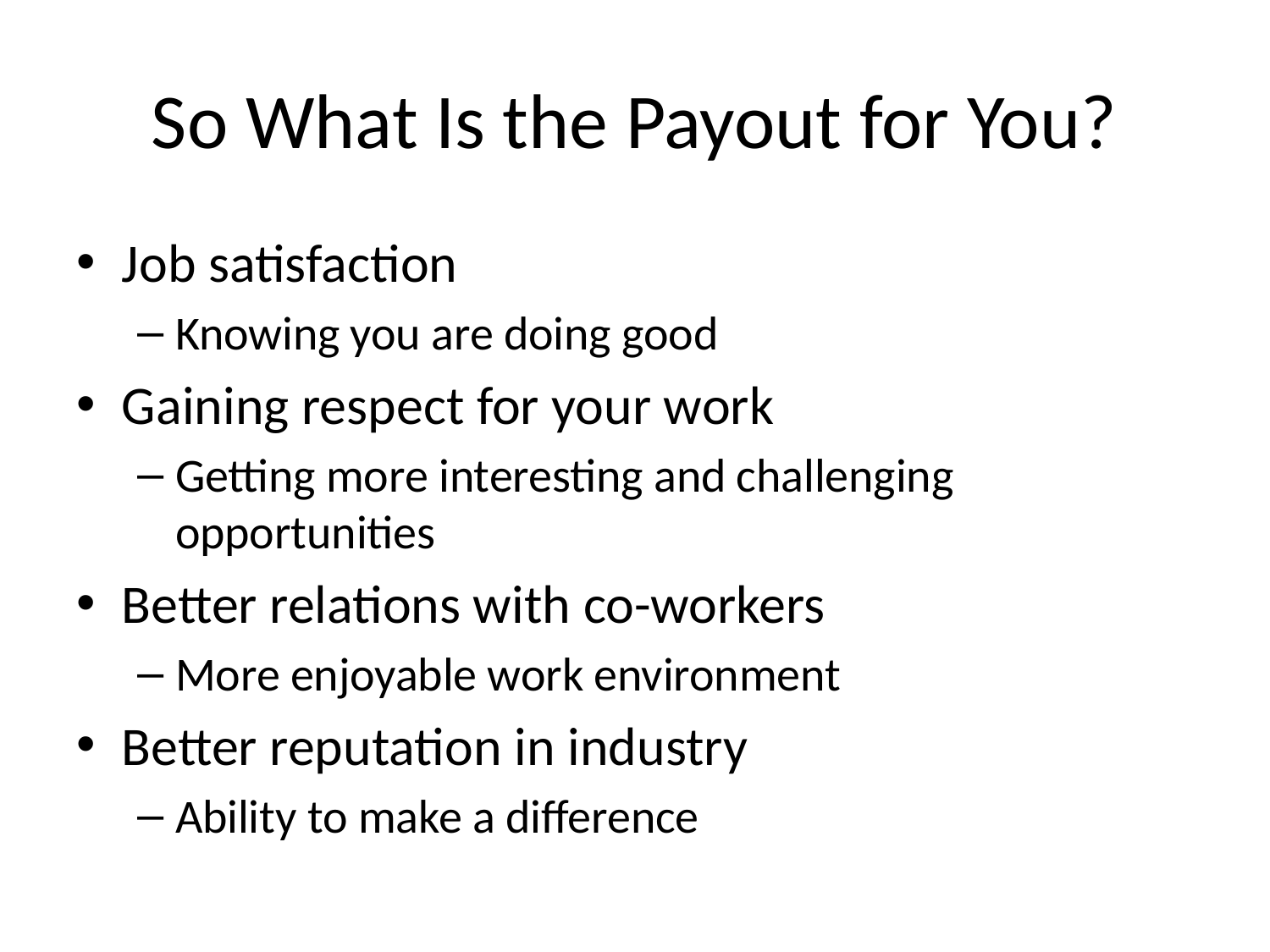

# So What Is the Payout for You?
Job satisfaction
Knowing you are doing good
Gaining respect for your work
Getting more interesting and challenging opportunities
Better relations with co-workers
More enjoyable work environment
Better reputation in industry
Ability to make a difference